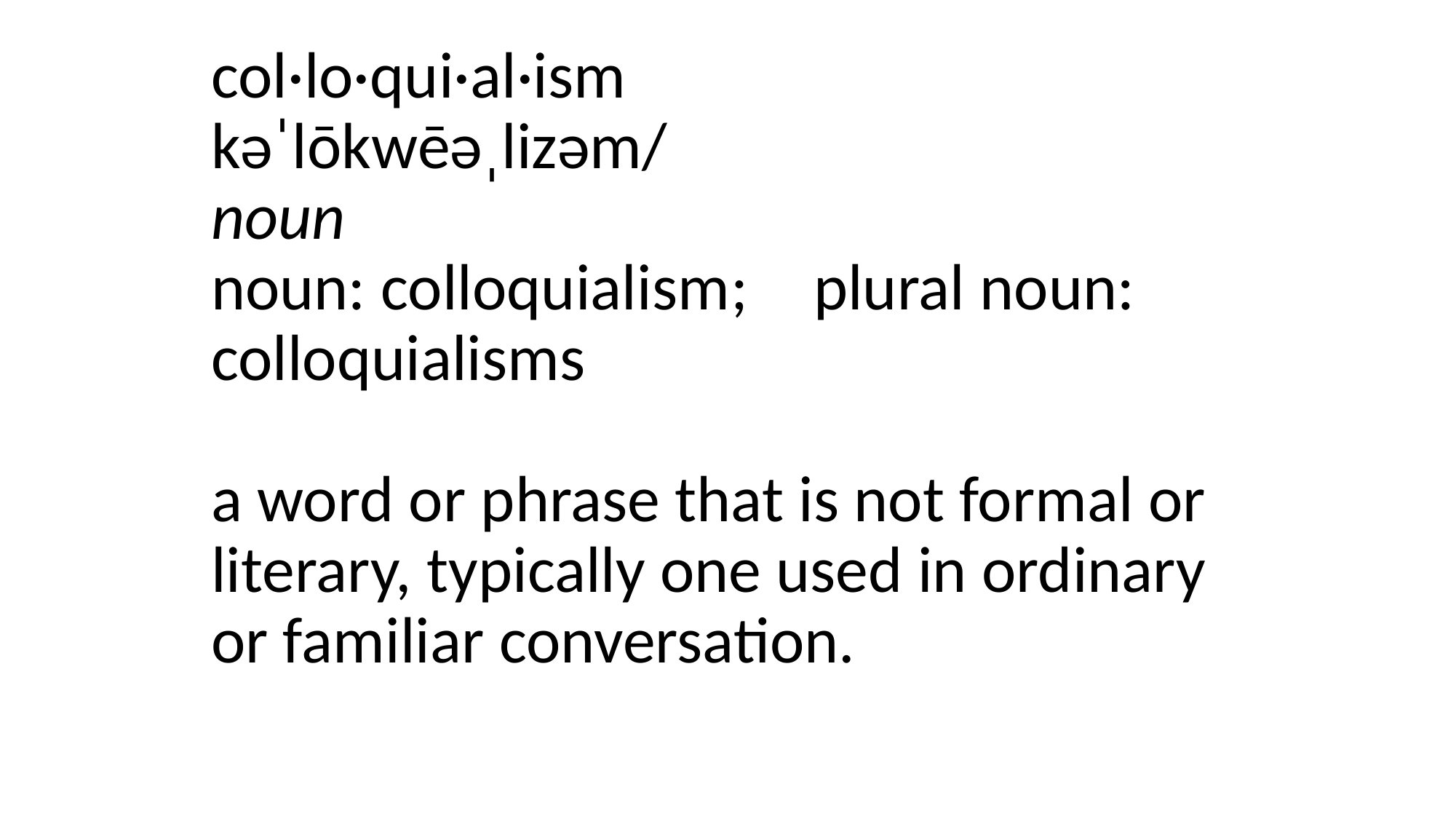

# col·lo·qui·al·ism kəˈlōkwēəˌlizəm/ noun noun: colloquialism; plural noun: colloquialisms a word or phrase that is not formal or literary, typically one used in ordinary or familiar conversation.